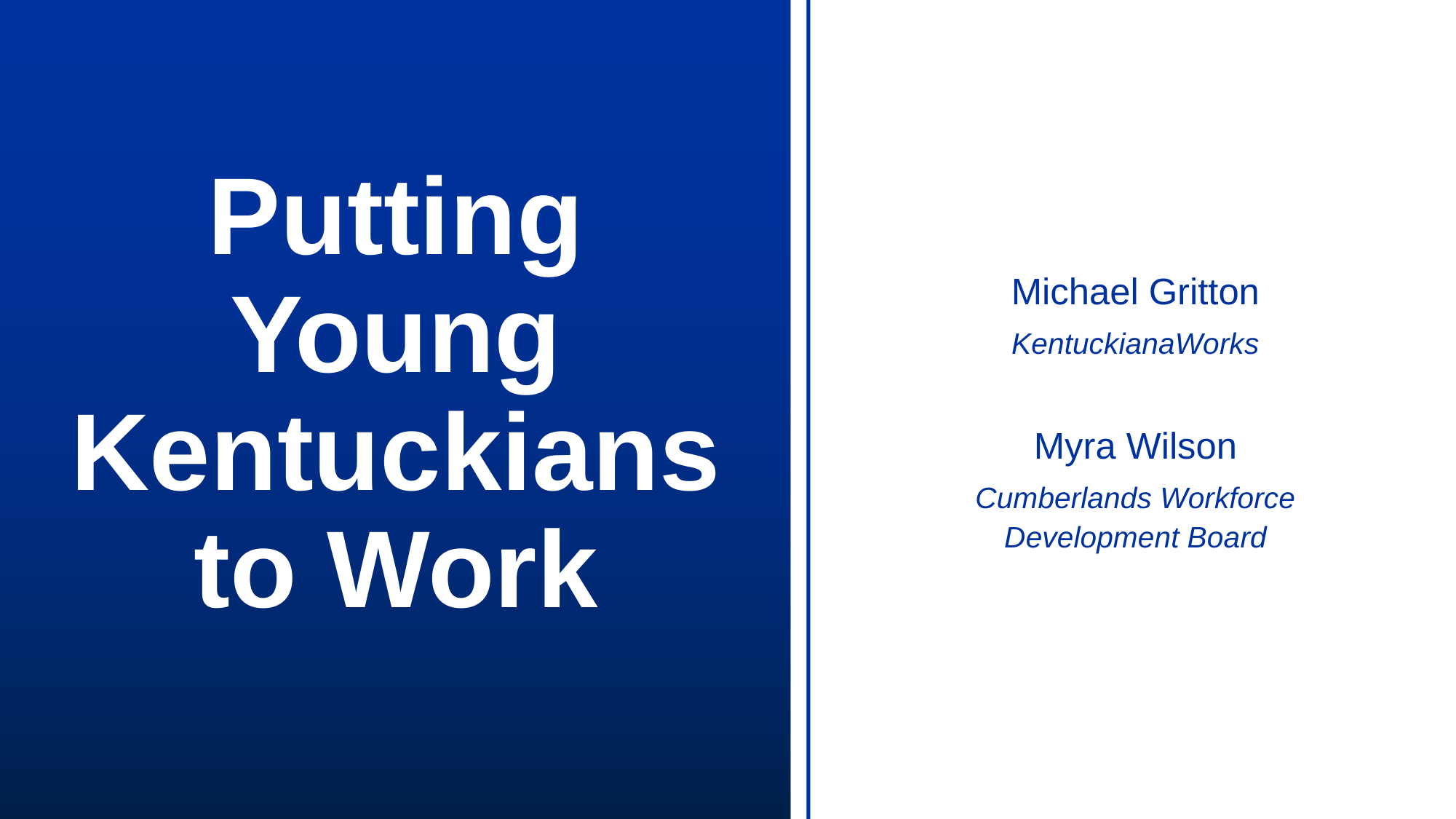

# Putting Young Kentuckians to Work
Michael Gritton
KentuckianaWorks

Myra Wilson
Cumberlands Workforce Development Board